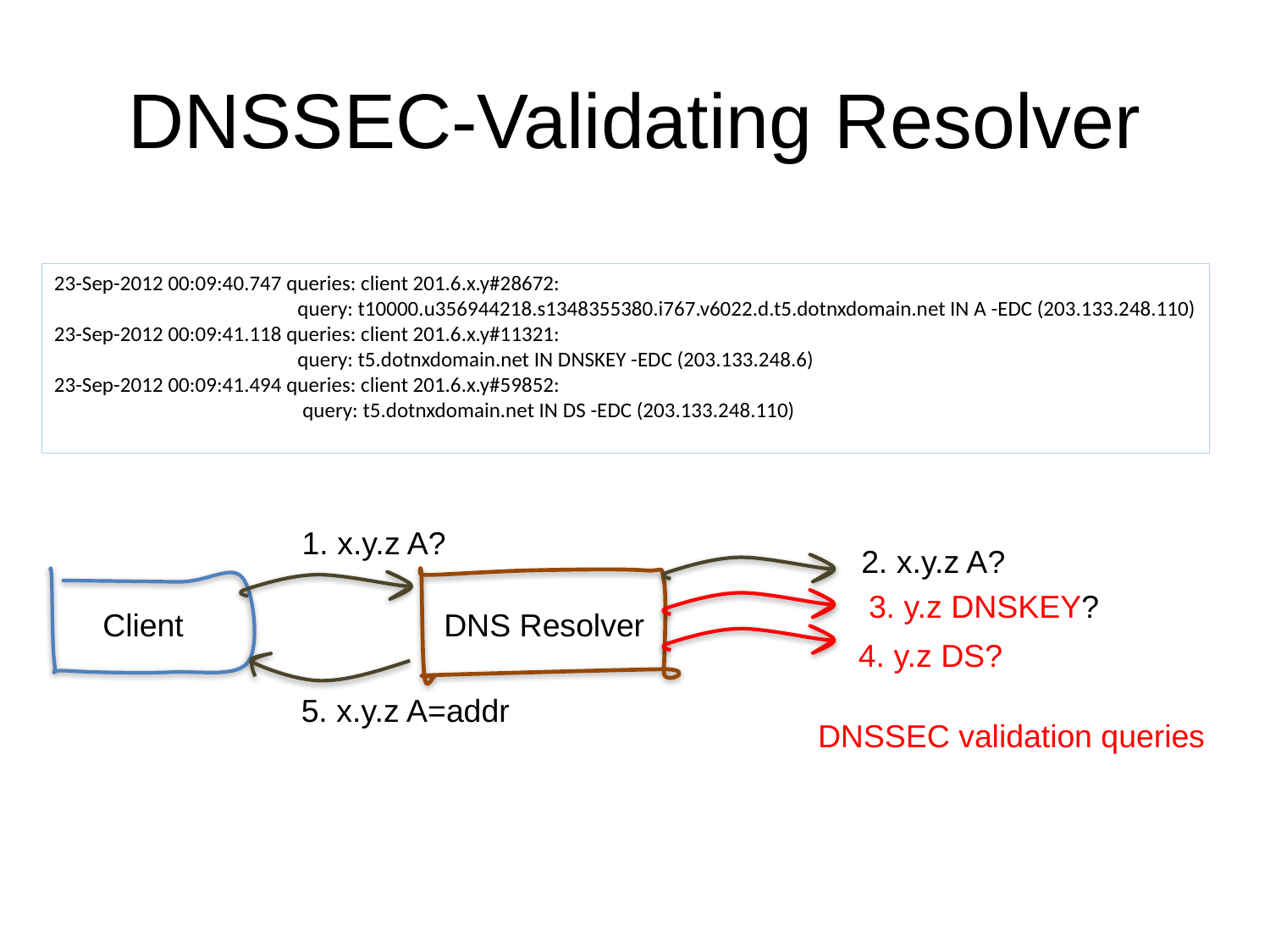

# DNSSEC-Validating Resolver
23-Sep-2012 00:09:40.747 queries: client 201.6.x.y#28672:
                                                  query: t10000.u356944218.s1348355380.i767.v6022.d.t5.dotnxdomain.net IN A -EDC (203.133.248.110)
23-Sep-2012 00:09:41.118 queries: client 201.6.x.y#11321:
                                                  query: t5.dotnxdomain.net IN DNSKEY -EDC (203.133.248.6)
23-Sep-2012 00:09:41.494 queries: client 201.6.x.y#59852:
                                                   query: t5.dotnxdomain.net IN DS -EDC (203.133.248.110)

1. x.y.z A?
2. x.y.z A?

3. y.z DNSKEY?

Client
DNS Resolver

4. y.z DS?

5. x.y.z A=addr
DNSSEC validation queries